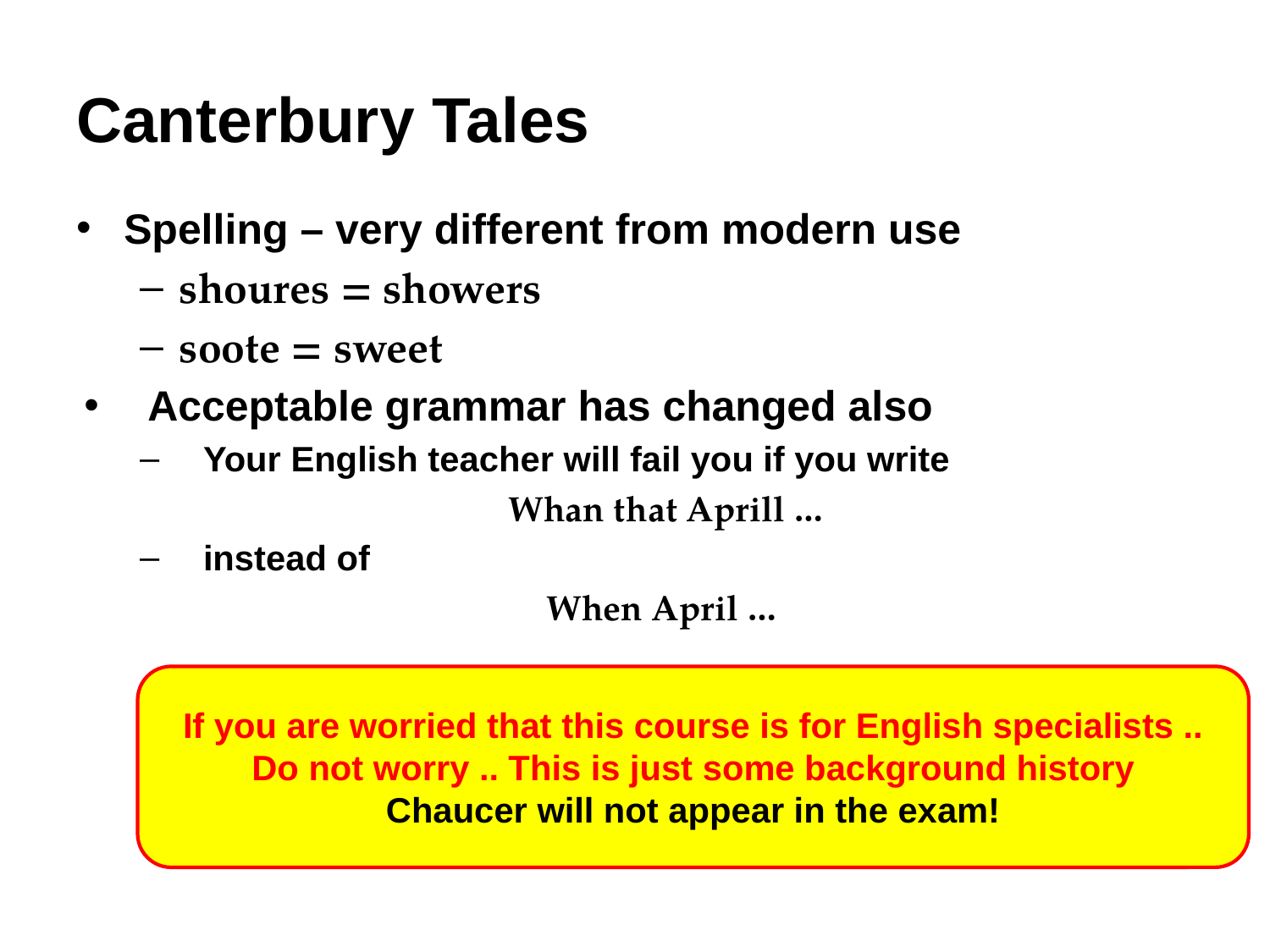

# Canterbury Tales
Spelling – very different from modern use
shoures = showers
soote = sweet
Acceptable grammar has changed also
Your English teacher will fail you if you write
Whan that Aprill …
instead of
When April …

If you are worried that this course is for English specialists ..
Do not worry .. This is just some background history
Chaucer will not appear in the exam!